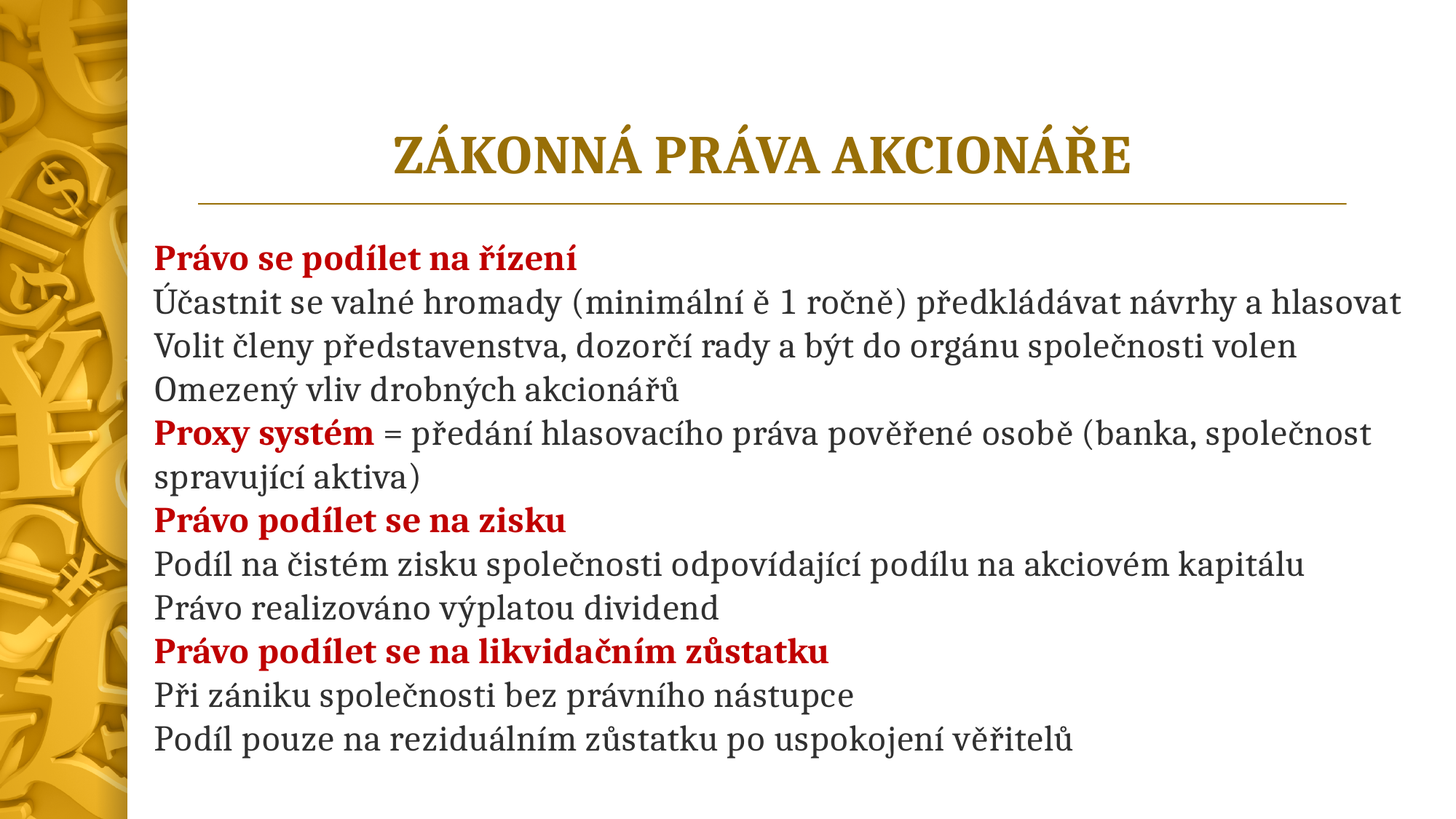

# ZÁKONNÁ PRÁVA AKCIONÁŘE
Právo se podílet na řízení
Účastnit se valné hromady (minimální ě 1 ročně) předkládávat návrhy a hlasovat
Volit členy představenstva, dozorčí rady a být do orgánu společnosti volen
Omezený vliv drobných akcionářů
Proxy systém = předání hlasovacího práva pověřené osobě (banka, společnost spravující aktiva)
Právo podílet se na zisku
Podíl na čistém zisku společnosti odpovídající podílu na akciovém kapitálu
Právo realizováno výplatou dividend
Právo podílet se na likvidačním zůstatku
Při zániku společnosti bez právního nástupce
Podíl pouze na reziduálním zůstatku po uspokojení věřitelů